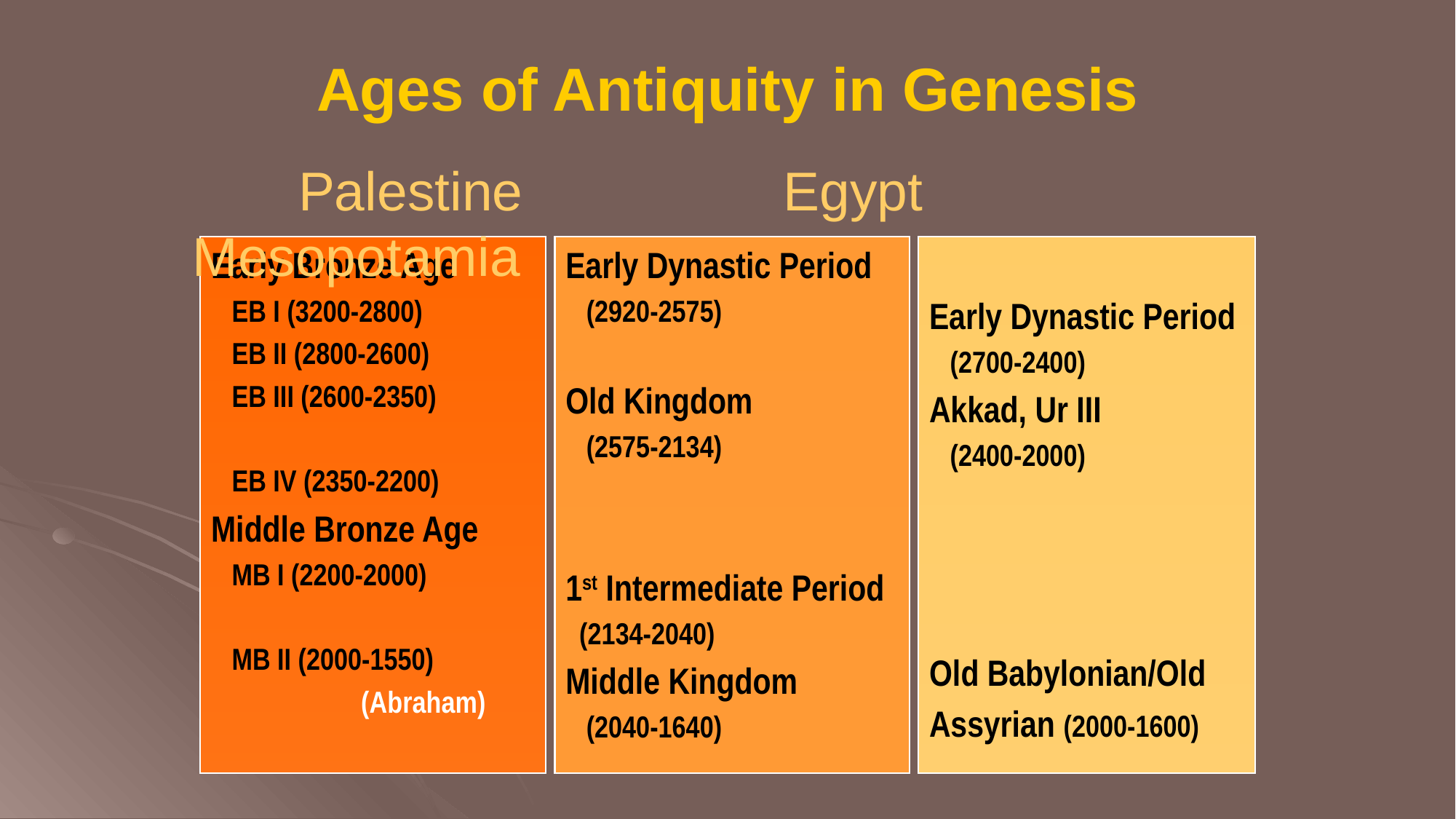

# Ages of Antiquity in Genesis
       Palestine	  	   Egypt	       Mesopotamia
Early Bronze Age
   EB I (3200-2800)
   EB II (2800-2600)
   EB III (2600-2350)

   EB IV (2350-2200)
Middle Bronze Age
   MB I (2200-2000)

   MB II (2000-1550)
		(Abraham)
Early Dynastic Period
   (2920-2575)

Old Kingdom
   (2575-2134)

1st Intermediate Period
  (2134-2040)
Middle Kingdom
   (2040-1640)

Early Dynastic Period
   (2700-2400)
Akkad, Ur III
   (2400-2000)

Old Babylonian/Old
Assyrian (2000-1600)